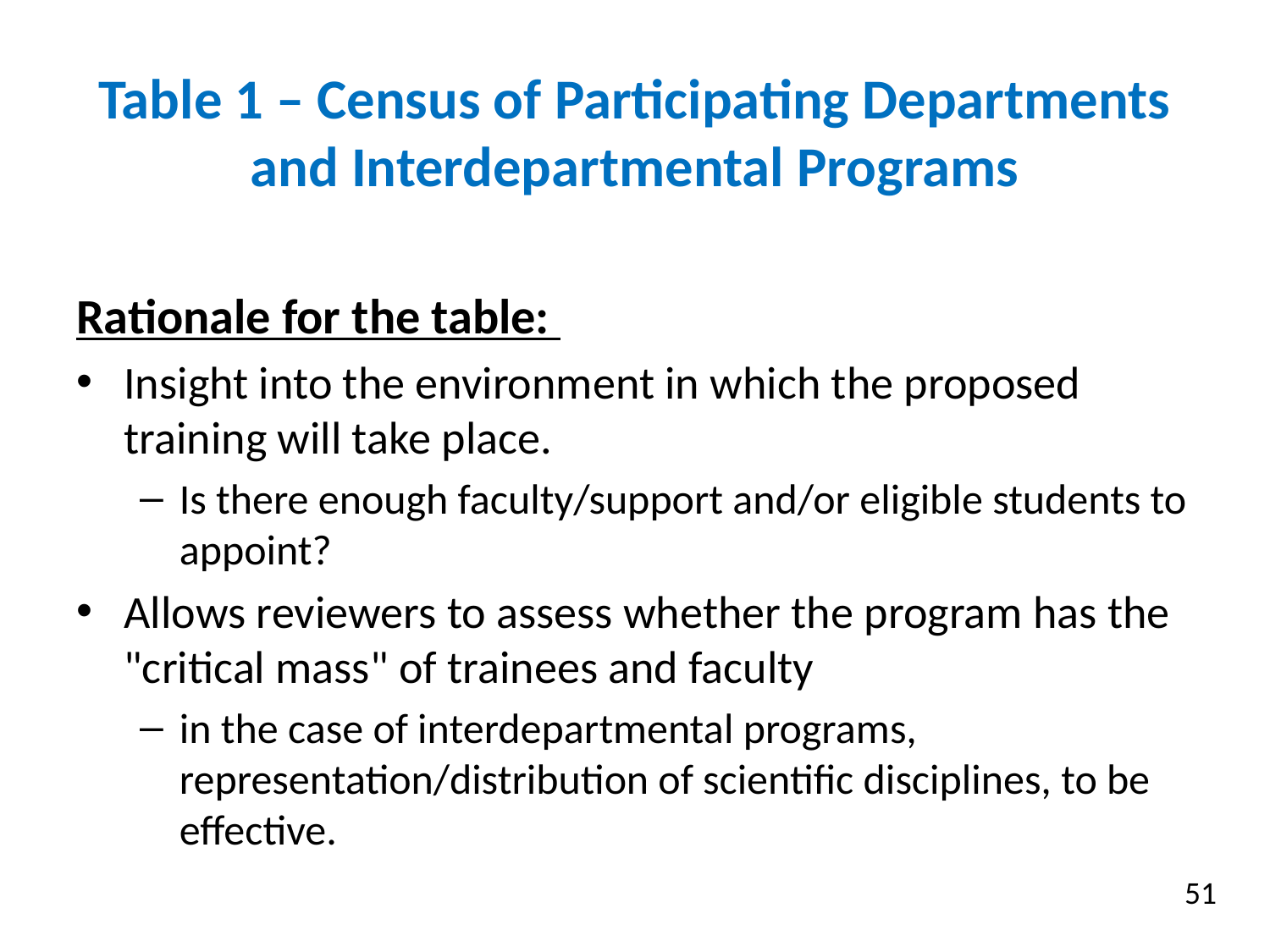

# Table 1 – Census of Participating Departments and Interdepartmental Programs
Rationale for the table:
Insight into the environment in which the proposed training will take place.
Is there enough faculty/support and/or eligible students to appoint?
Allows reviewers to assess whether the program has the "critical mass" of trainees and faculty
in the case of interdepartmental programs, representation/distribution of scientific disciplines, to be effective.

51